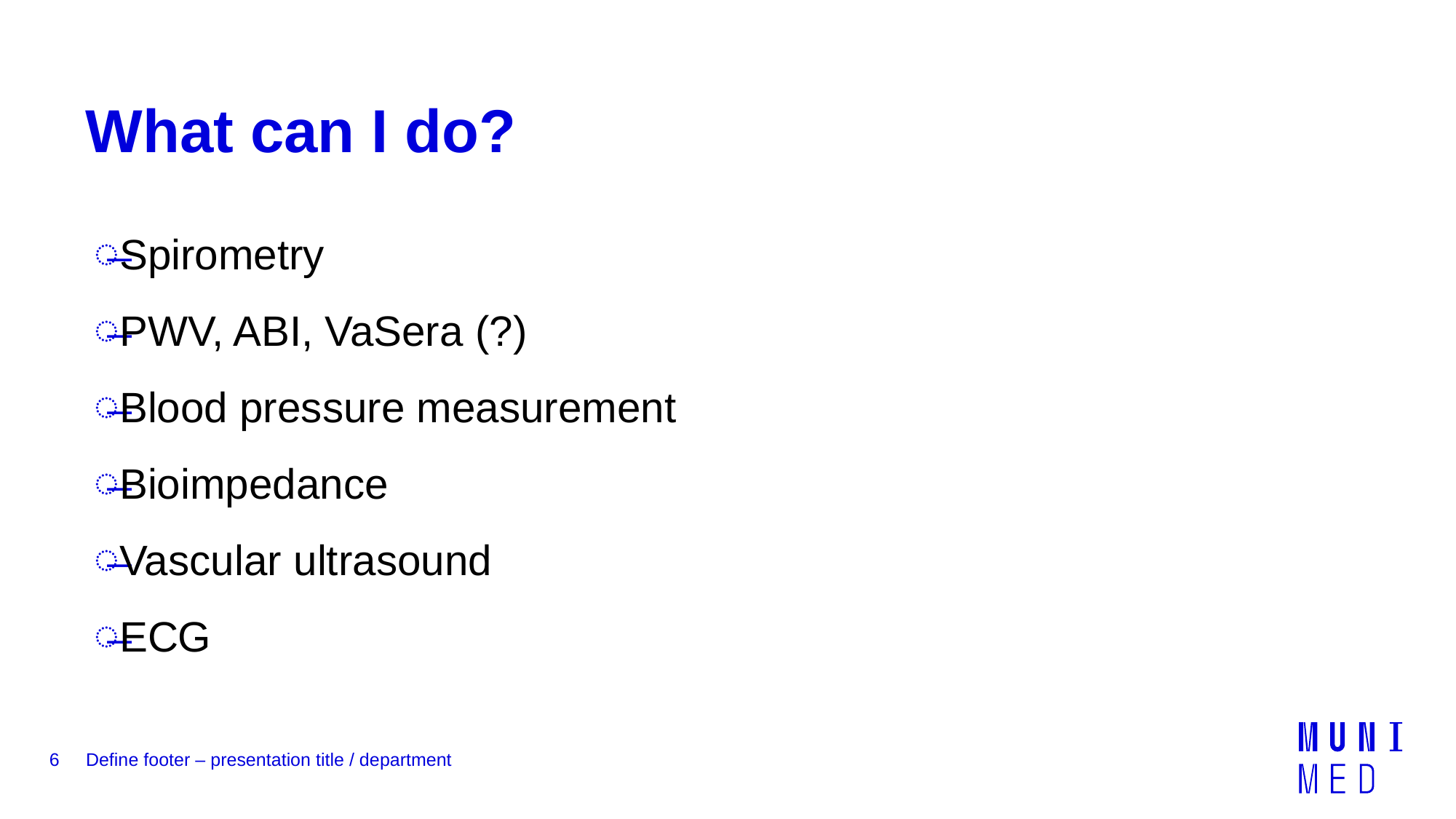

What can I do?
Spirometry
PWV, ABI, VaSera (?)
Blood pressure measurement
Bioimpedance
Vascular ultrasound
ECG

6
Define footer – presentation title / department